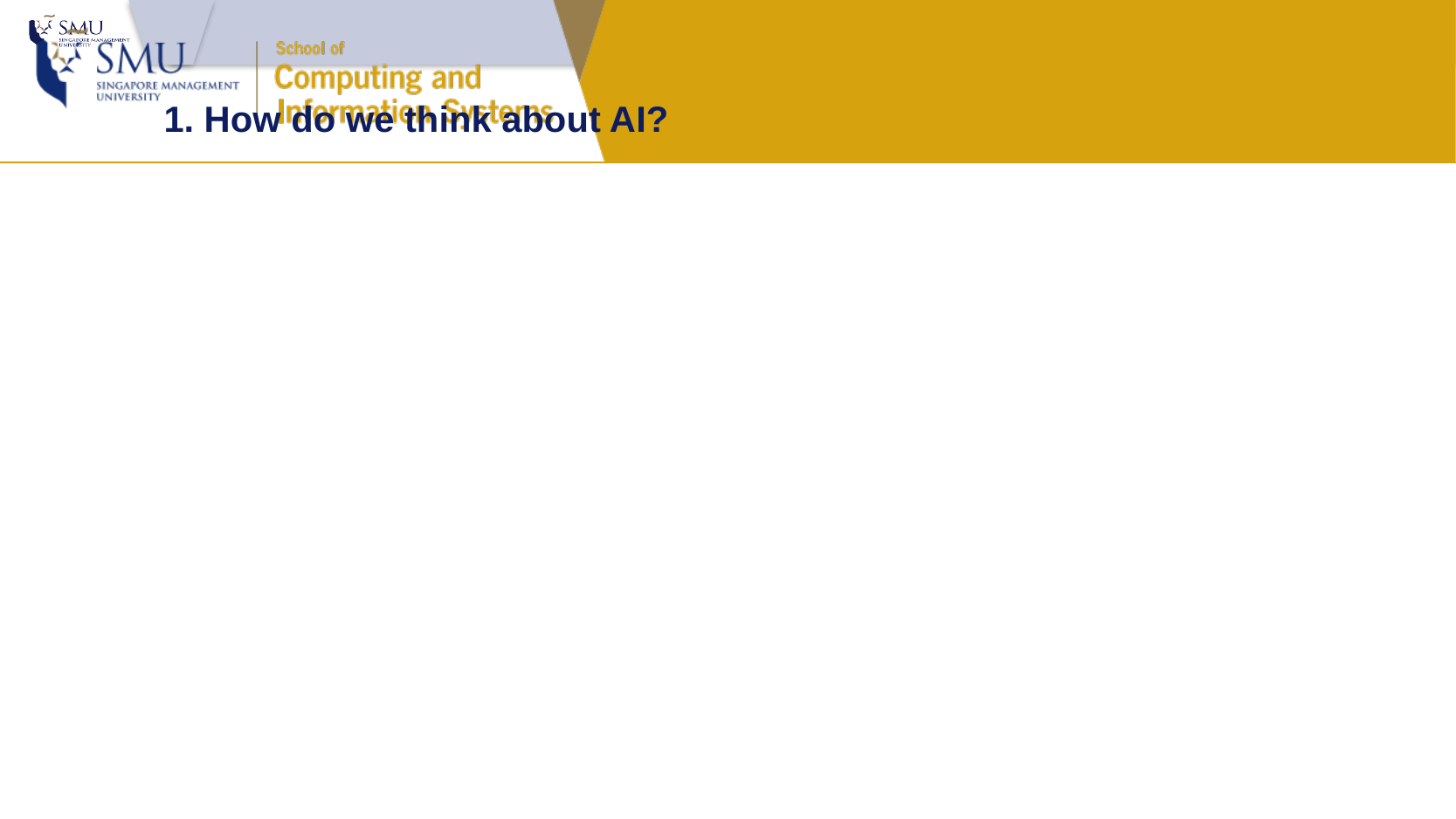

# 1. How do we think about AI?